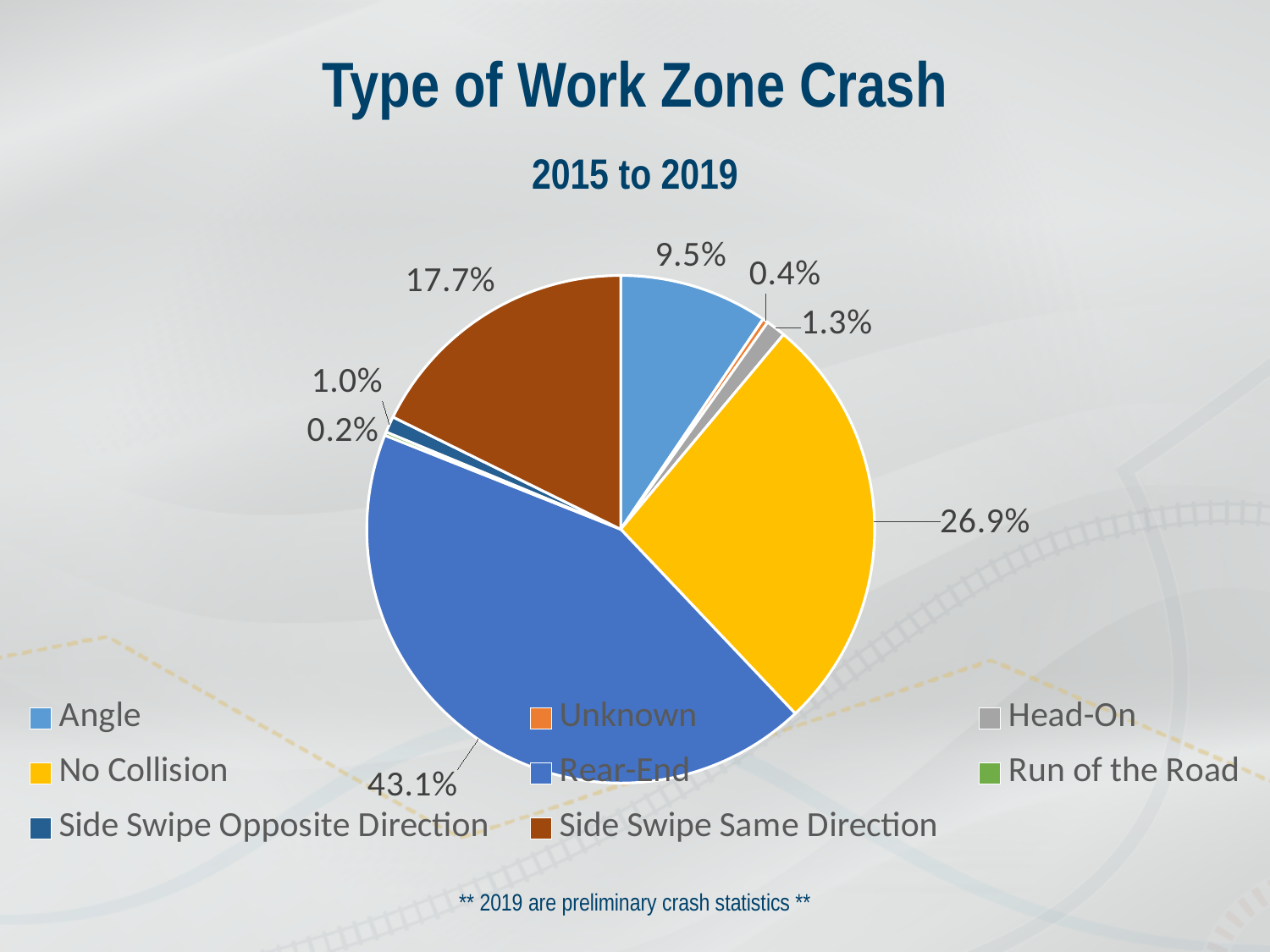

# Type of Work Zone Crash 2015 to 2019

### Chart

| Category |  |
|---|---|
| Angle | 0.09475229357798165 |
| Unknown | 0.003522935779816514 |
| Head-On | 0.012550458715596331 |
| No Collision | 0.26855045871559635 |
| Rear-End | 0.4309724770642202 |
| Run of the Road | 0.002275229357798165 |
| Side Swipe Opposite Direction | 0.010275229357798165 |
| Side Swipe Same Direction | 0.17710091743119266 |
** 2019 are preliminary crash statistics **